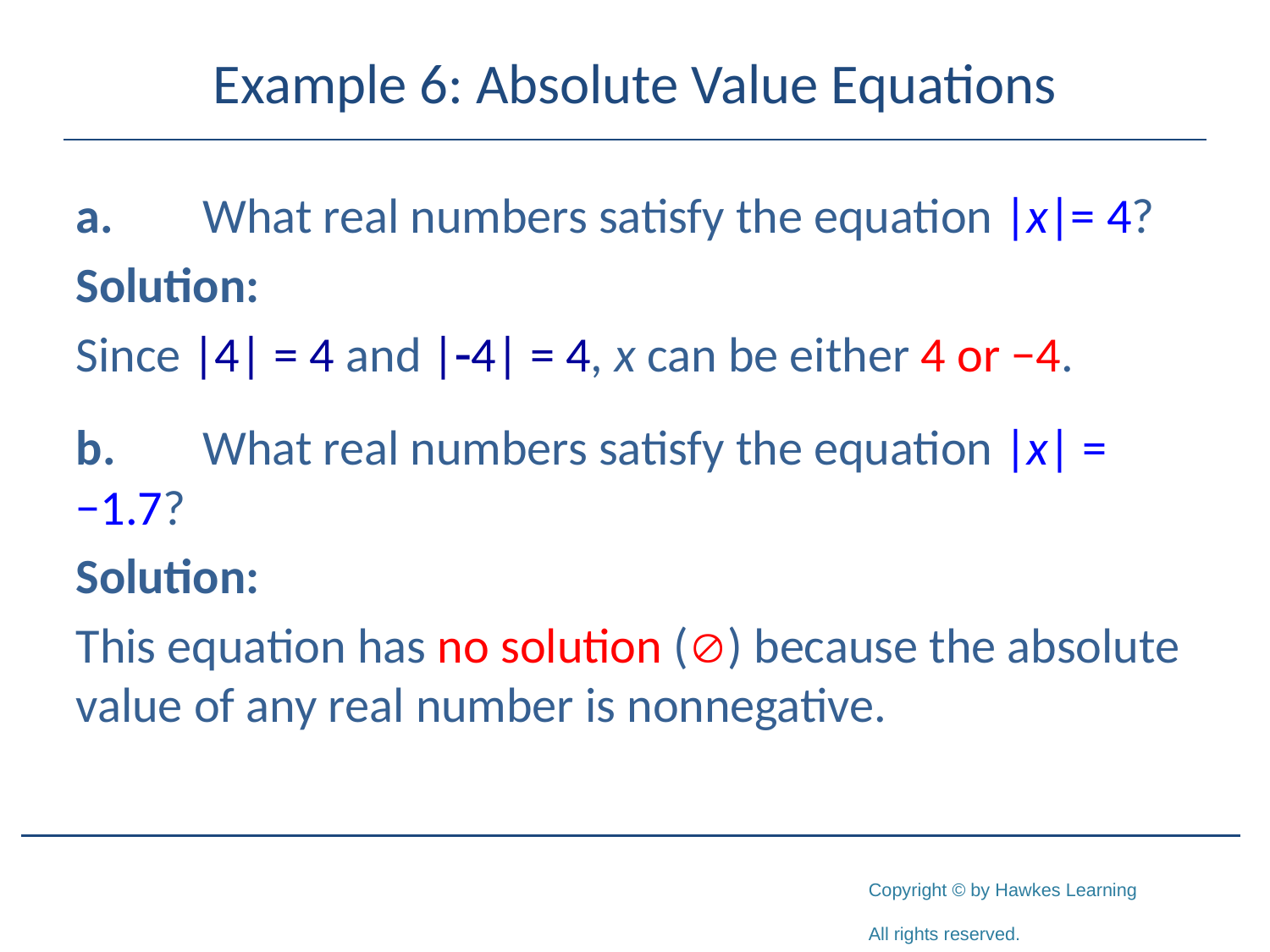

# Example 6: Absolute Value Equations
a.	What real numbers satisfy the equation |x|= 4?
Solution:
Since |4| = 4 and |−4| = 4, x can be either 4 or −4.

b.	What real numbers satisfy the equation |x| = −1.7?
Solution:
This equation has no solution (∅) because the absolute value of any real number is nonnegative.